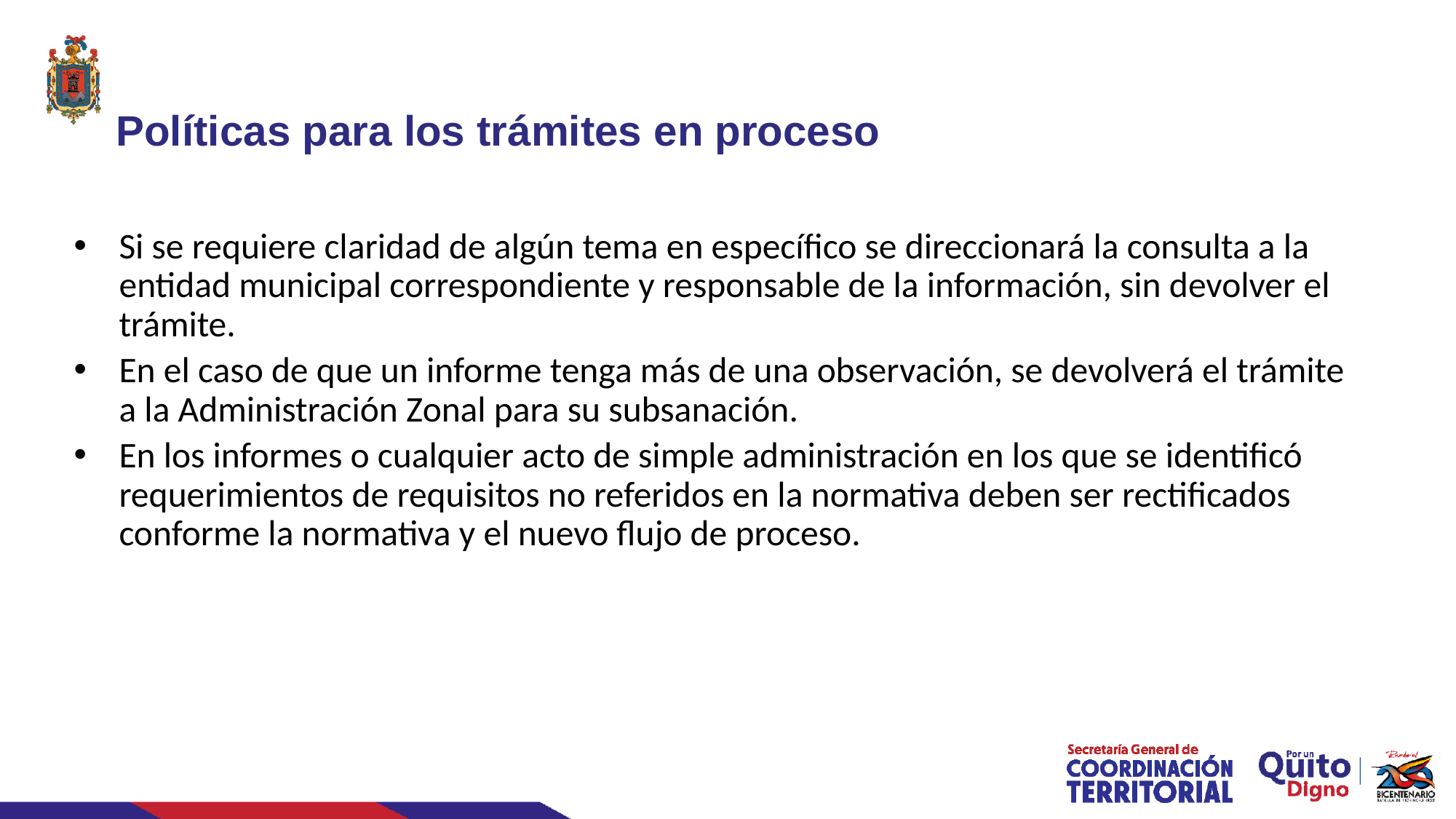

Políticas para los trámites en proceso
Si se requiere claridad de algún tema en específico se direccionará la consulta a la entidad municipal correspondiente y responsable de la información, sin devolver el trámite.
En el caso de que un informe tenga más de una observación, se devolverá el trámite a la Administración Zonal para su subsanación.
En los informes o cualquier acto de simple administración en los que se identificó requerimientos de requisitos no referidos en la normativa deben ser rectificados conforme la normativa y el nuevo flujo de proceso.